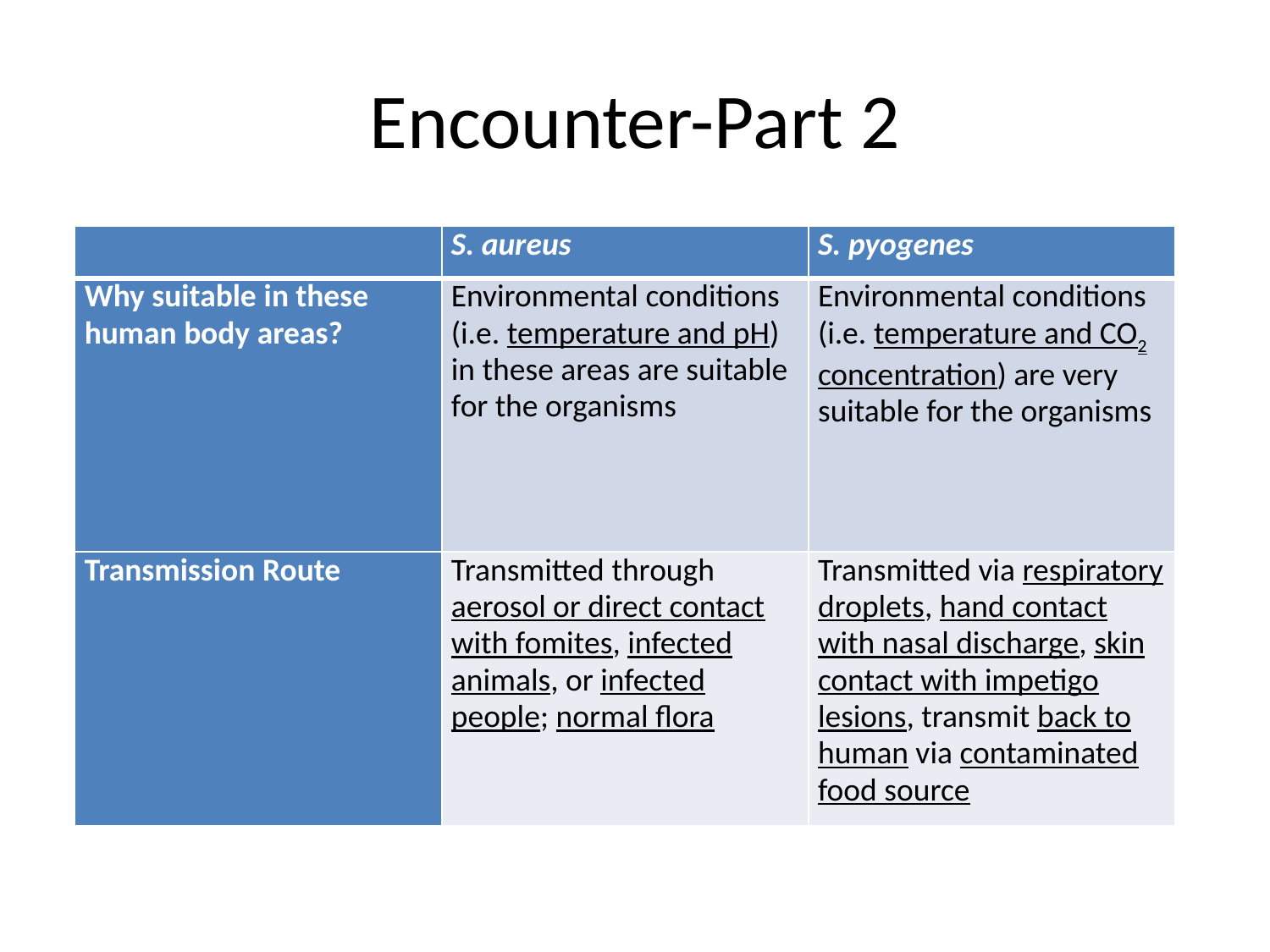

# Encounter-Part 2
|  | S. aureus | S. pyogenes |
| --- | --- | --- |
| Why suitable in these human body areas? | Environmental conditions (i.e. temperature and pH) in these areas are suitable for the organisms | Environmental conditions (i.e. temperature and CO2 concentration) are very suitable for the organisms |
| Transmission Route | Transmitted through aerosol or direct contact with fomites, infected animals, or infected people; normal flora | Transmitted via respiratory droplets, hand contact with nasal discharge, skin contact with impetigo lesions, transmit back to human via contaminated food source |